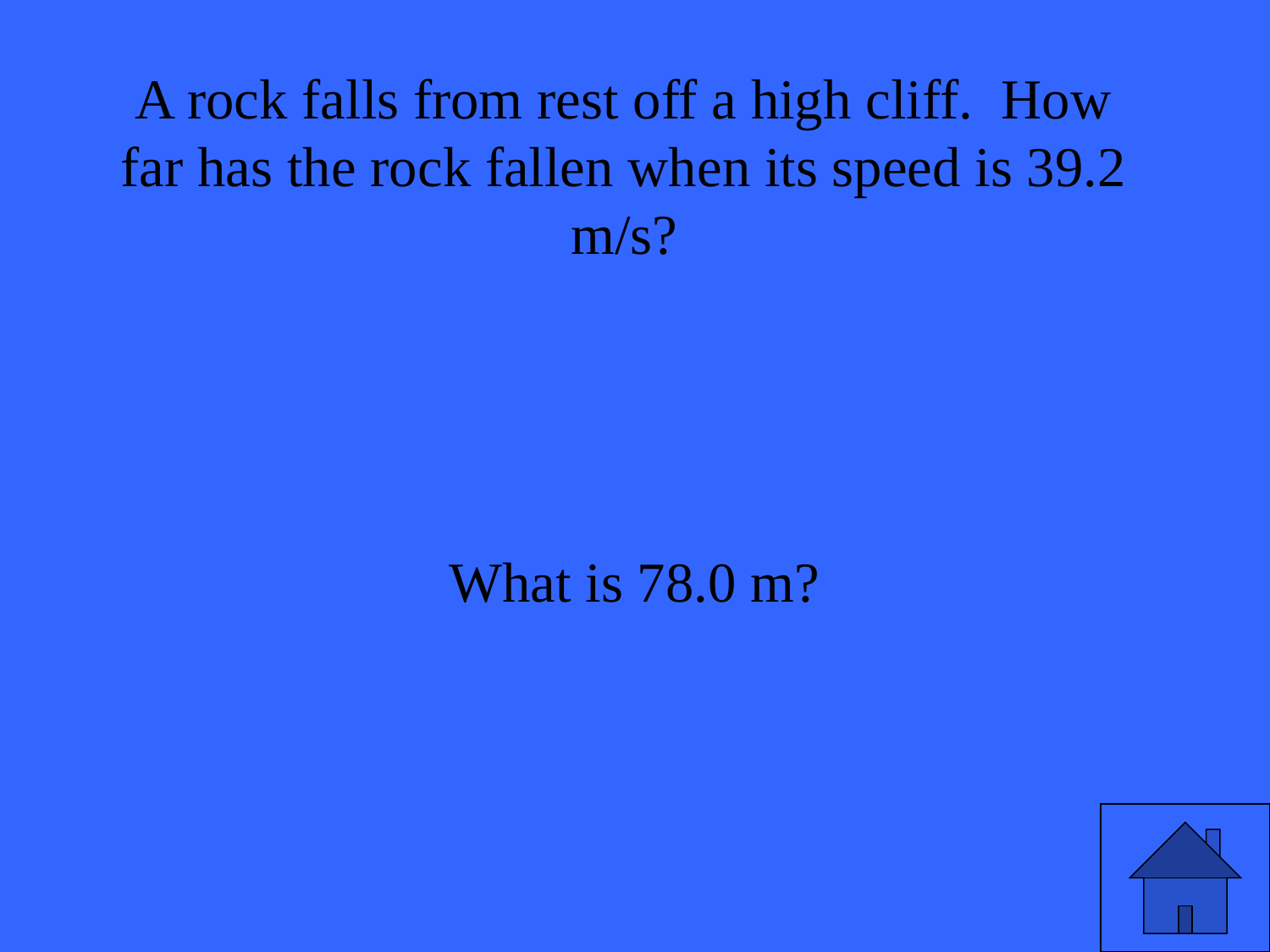

# A rock falls from rest off a high cliff.  How far has the rock fallen when its speed is 39.2 m/s?
What is 78.0 m?